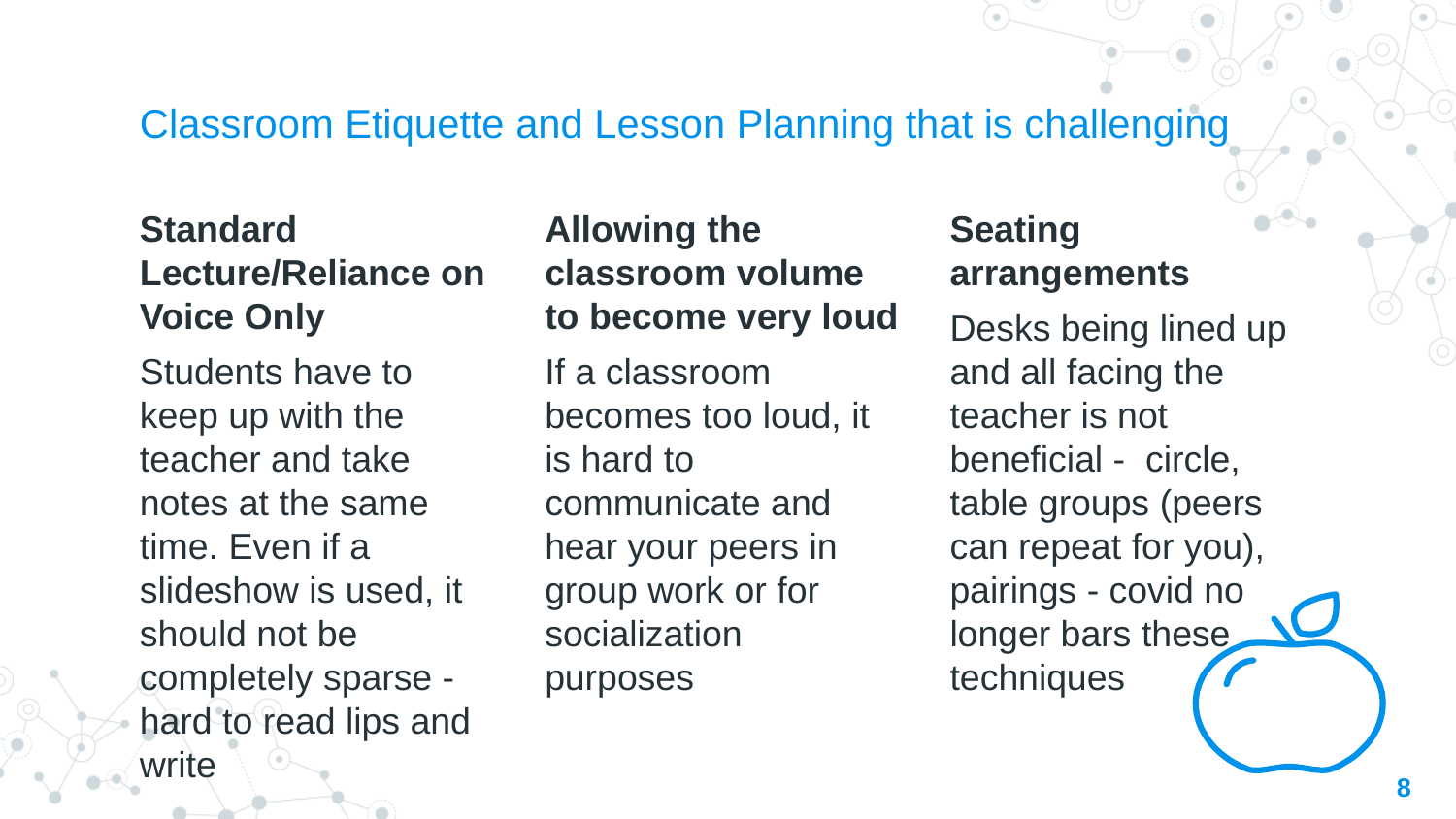

# Classroom Etiquette and Lesson Planning that is challenging
Standard Lecture/Reliance on Voice Only
Students have to keep up with the teacher and take notes at the same time. Even if a slideshow is used, it should not be completely sparse - hard to read lips and write
Allowing the classroom volume to become very loud
If a classroom becomes too loud, it is hard to communicate and hear your peers in group work or for socialization purposes
Seating arrangements
Desks being lined up and all facing the teacher is not beneficial -  circle, table groups (peers can repeat for you), pairings - covid no longer bars these techniques

8